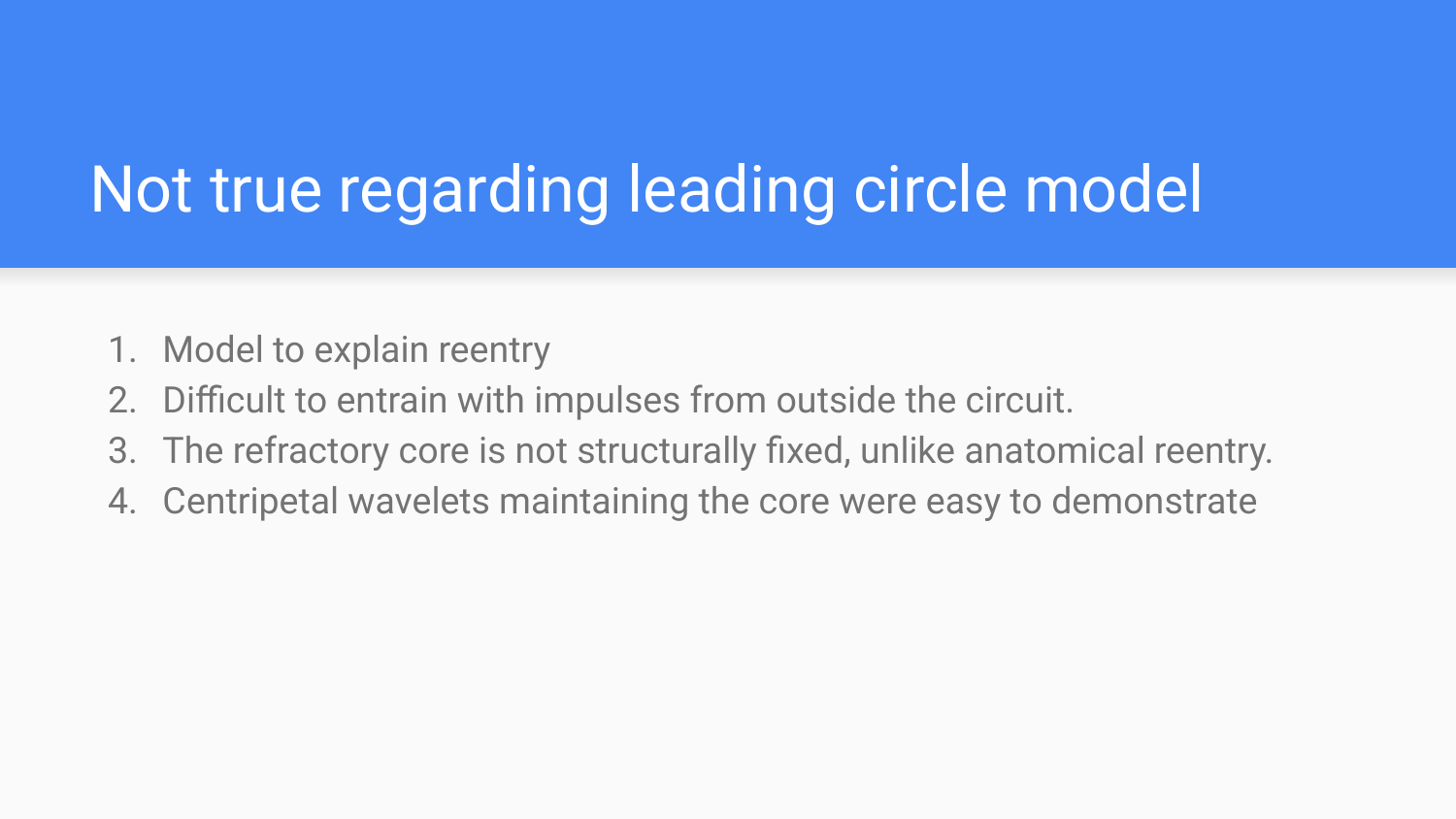

# Not true regarding leading circle model
Model to explain reentry
Difficult to entrain with impulses from outside the circuit.
The refractory core is not structurally fixed, unlike anatomical reentry.
Centripetal wavelets maintaining the core were easy to demonstrate